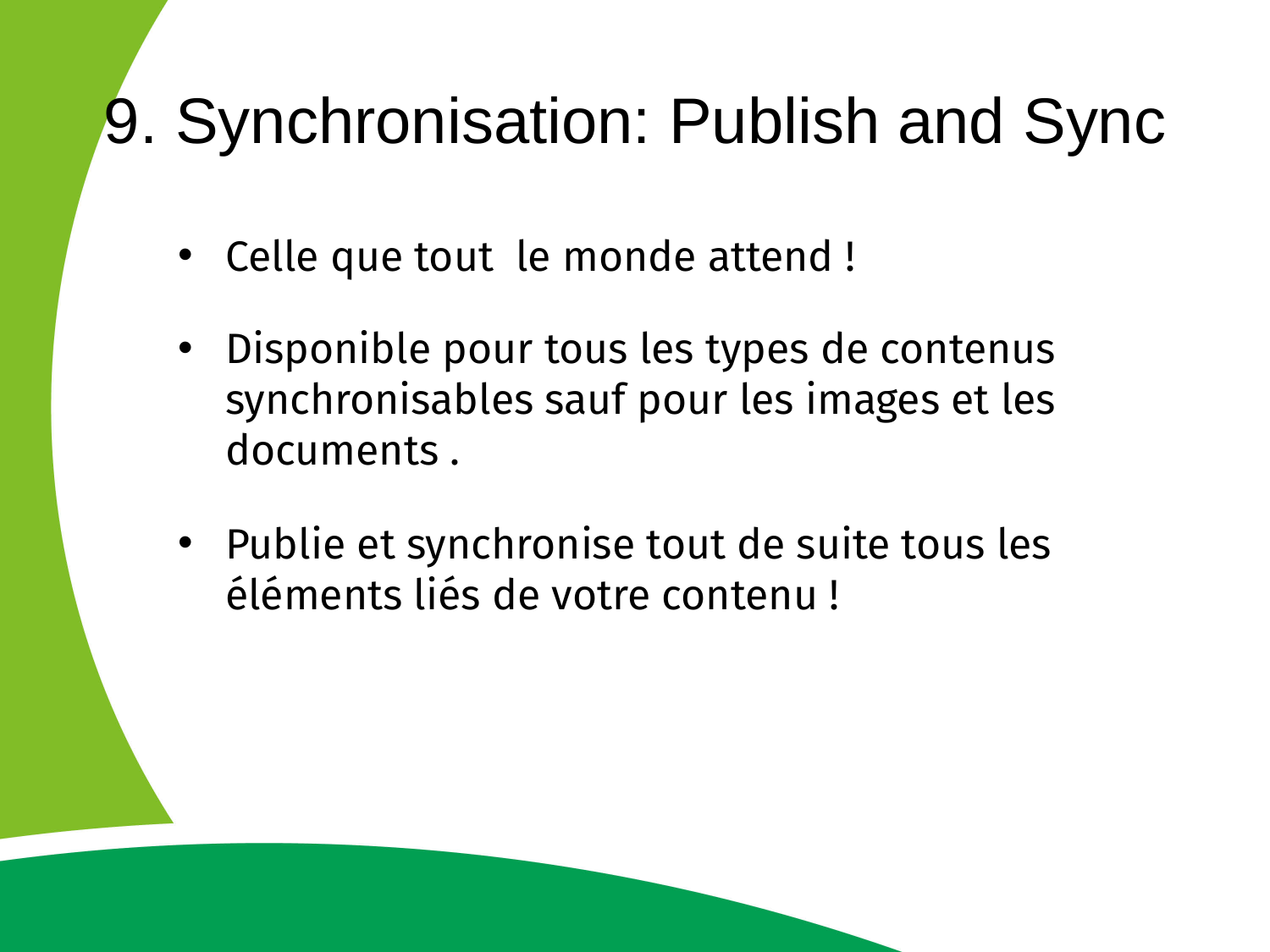

# 9. Synchronisation: Publish and Sync
Celle que tout  le monde attend !
Disponible pour tous les types de contenus synchronisables sauf pour les images et les documents .
Publie et synchronise tout de suite tous les éléments liés de votre contenu !